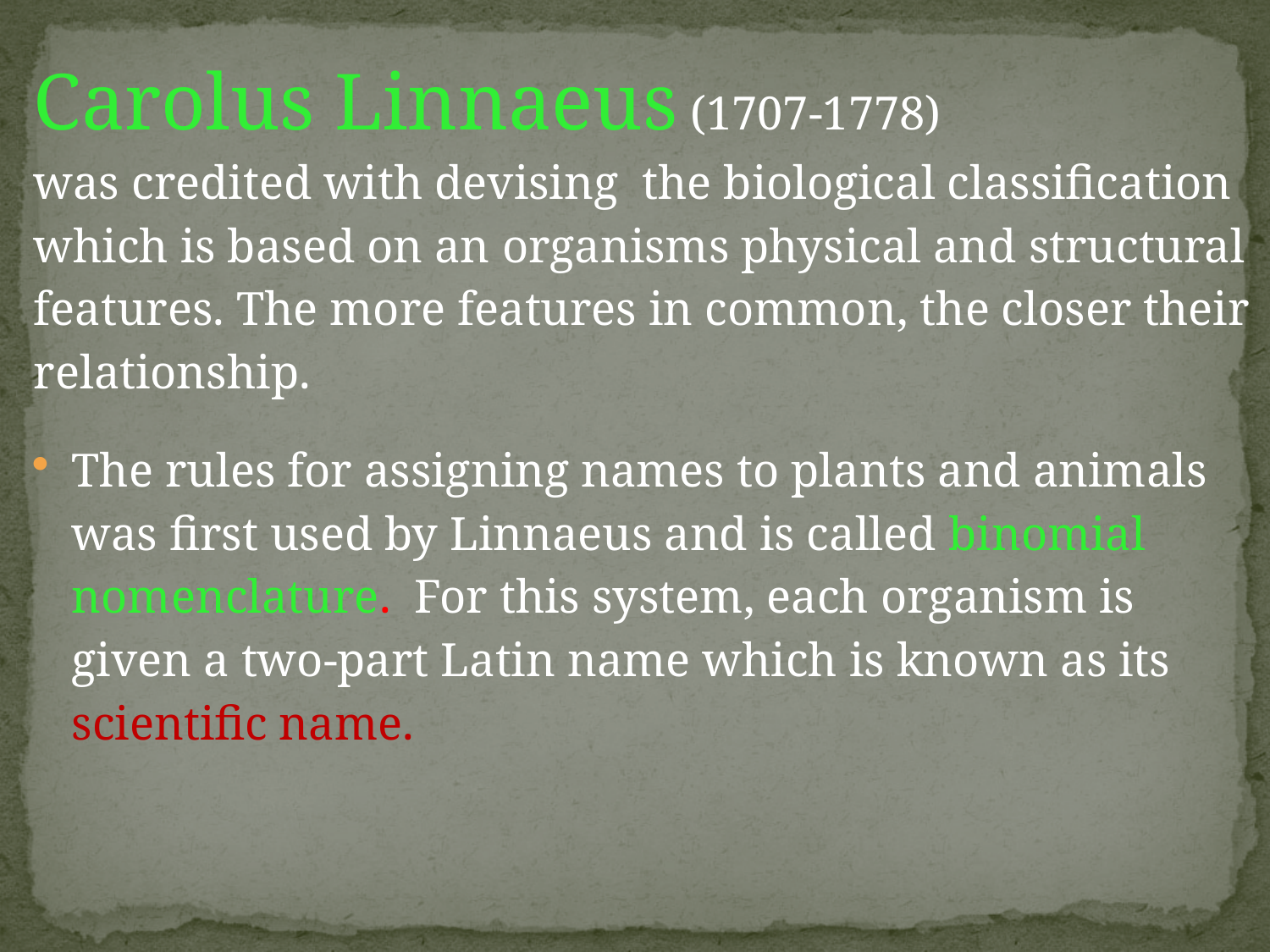

#
Carolus Linnaeus (1707-1778)
was credited with devising  the biological classification which is based on an organisms physical and structural features. The more features in common, the closer their relationship.

The rules for assigning names to plants and animals was first used by Linnaeus and is called binomial nomenclature.  For this system, each organism is given a two-part Latin name which is known as its scientific name.